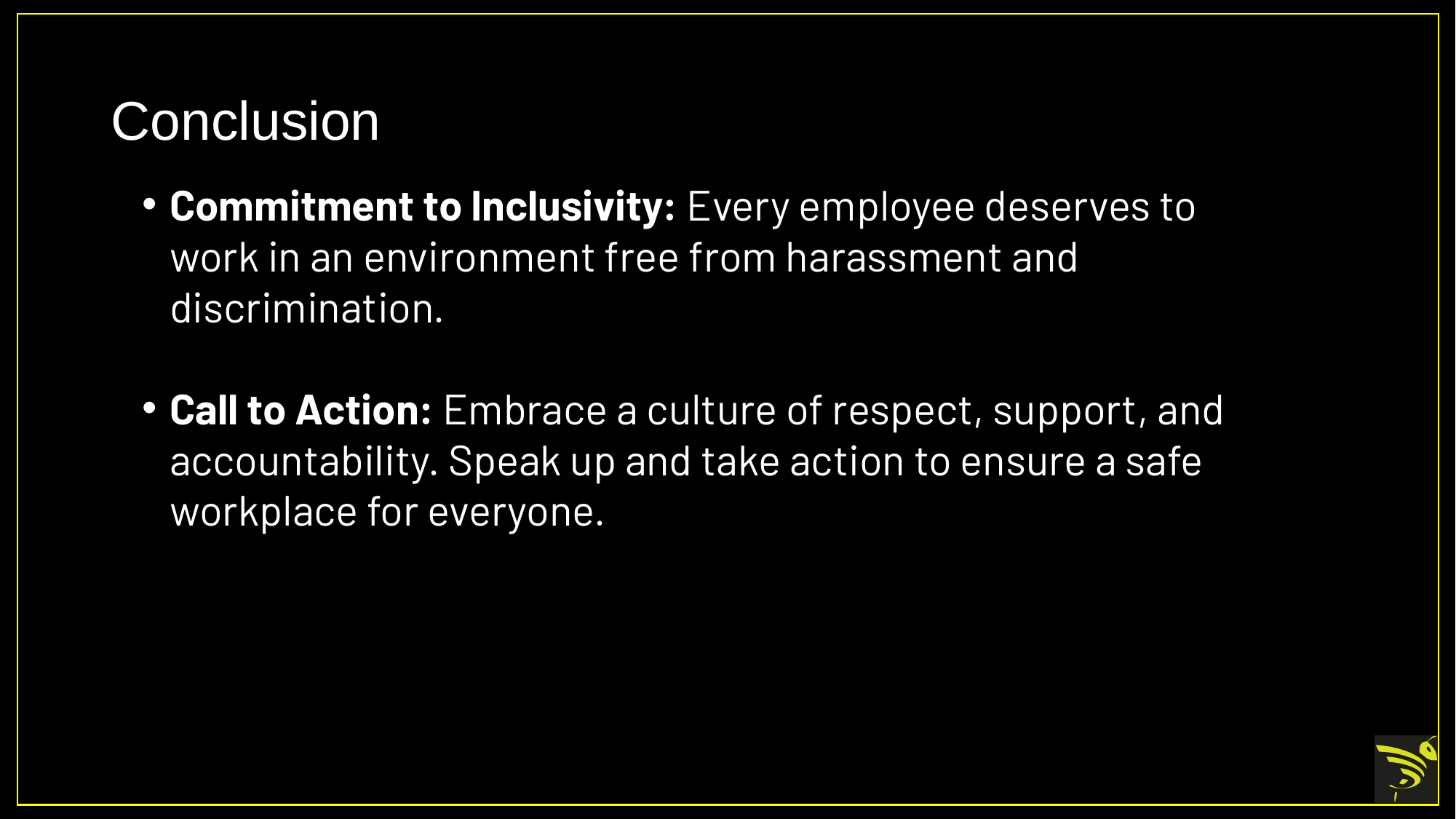

# Conclusion
Commitment to Inclusivity: Every employee deserves to work in an environment free from harassment and discrimination.

Call to Action: Embrace a culture of respect, support, and accountability. Speak up and take action to ensure a safe workplace for everyone.